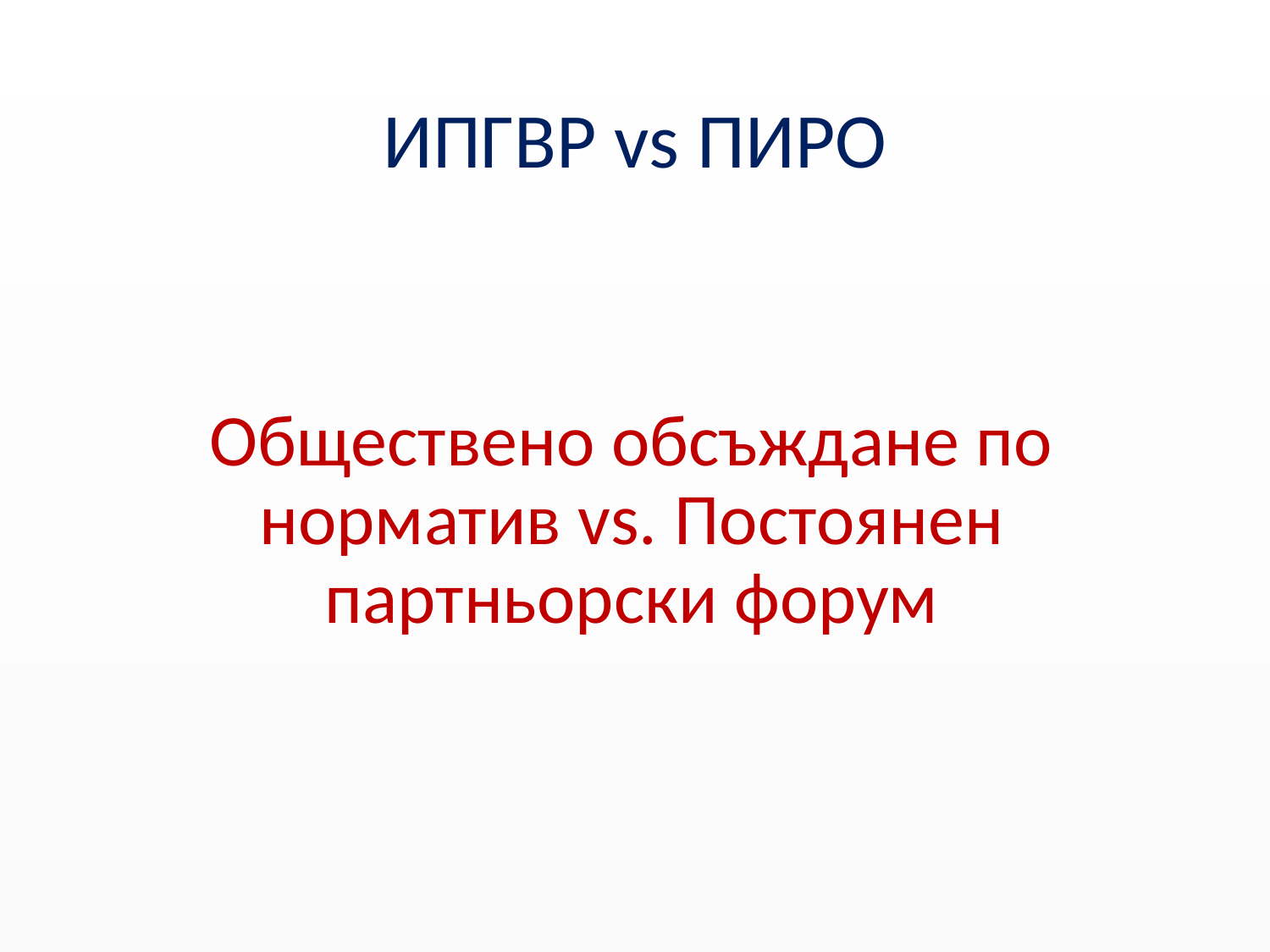

# ИПГВР vs ПИРО
Обществено обсъждане по норматив vs. Постоянен партньорски форум